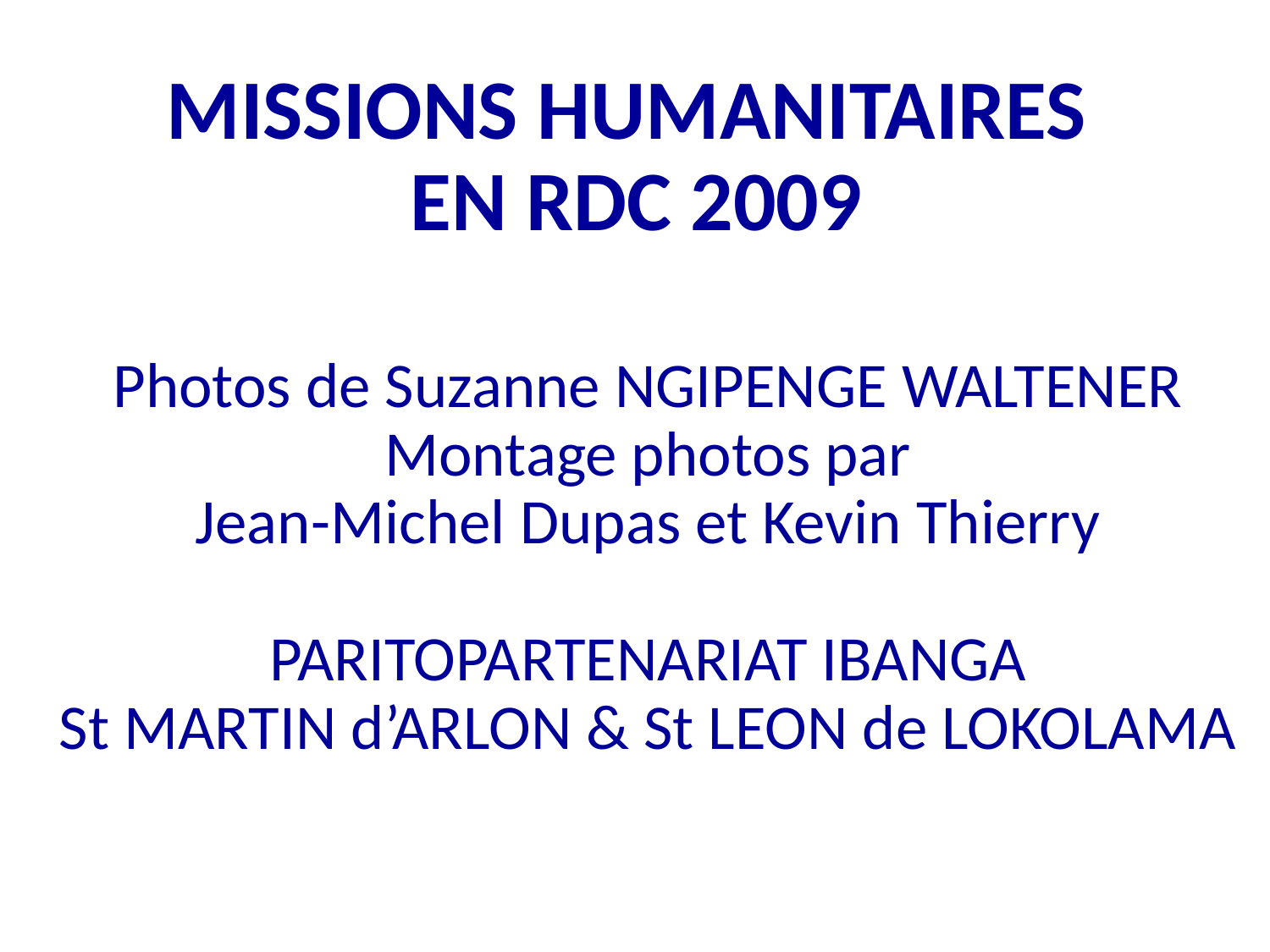

MISSIONS HUMANITAIRES
EN RDC 2009
Photos de Suzanne NGIPENGE WALTENER
Montage photos par
 Jean-Michel Dupas et Kevin Thierry

PARITOPARTENARIAT IBANGA
St MARTIN d’ARLON & St LEON de LOKOLAMA